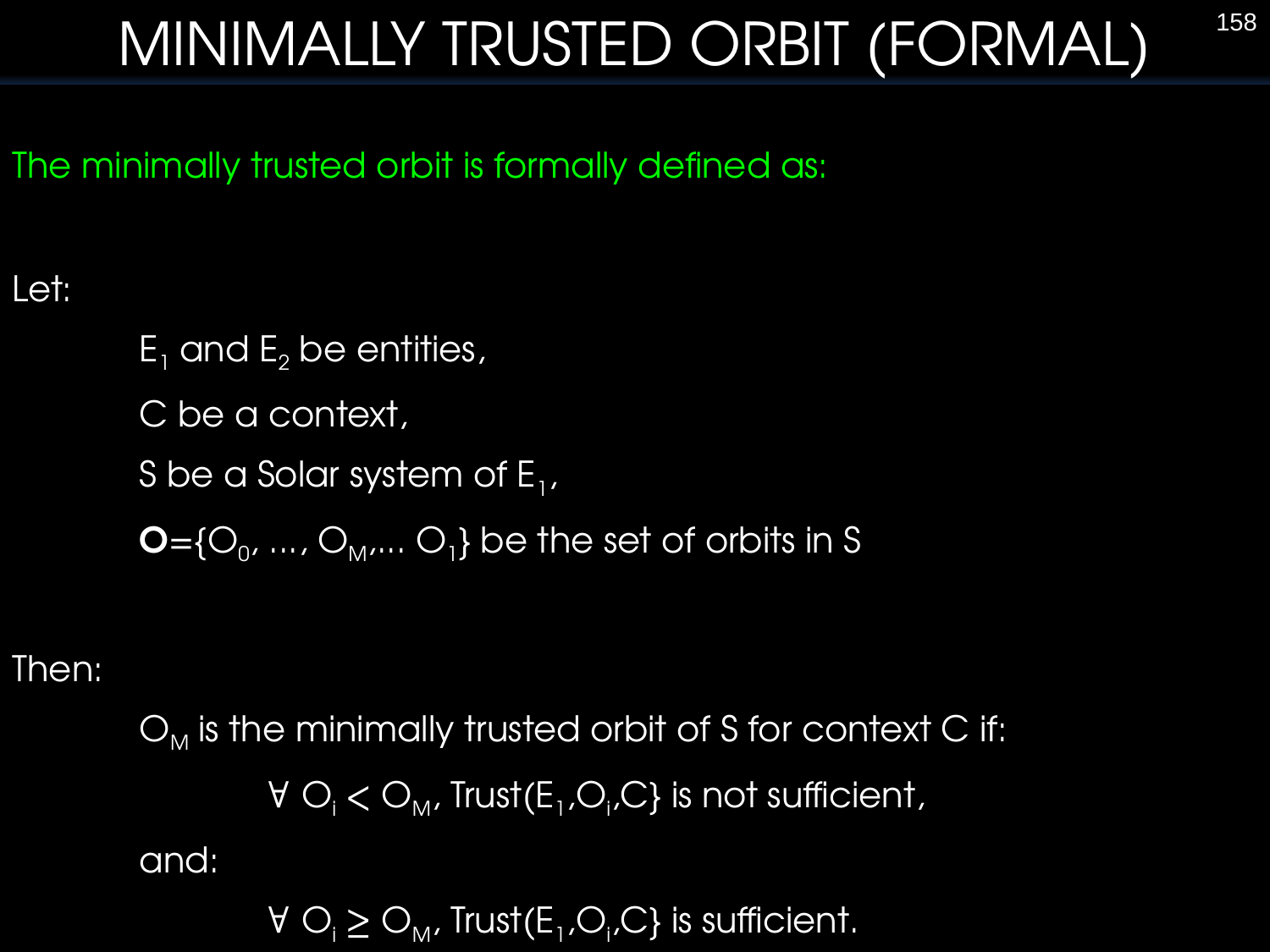

Minimally Trusted Orbit (Formal)
158
The minimally trusted orbit is formally defined as:
Let:
	E1 and E2 be entities,
	C be a context,
	S be a Solar system of E1,
	O={O0, ..., OM,... O1} be the set of orbits in S

Then:
	OM is the minimally trusted orbit of S for context C if:
		∀ Oi < OM, Trust(E1,Oi,C} is not sufficient,
	and:
		∀ Oi ≥ OM, Trust(E1,Oi,C} is sufficient.